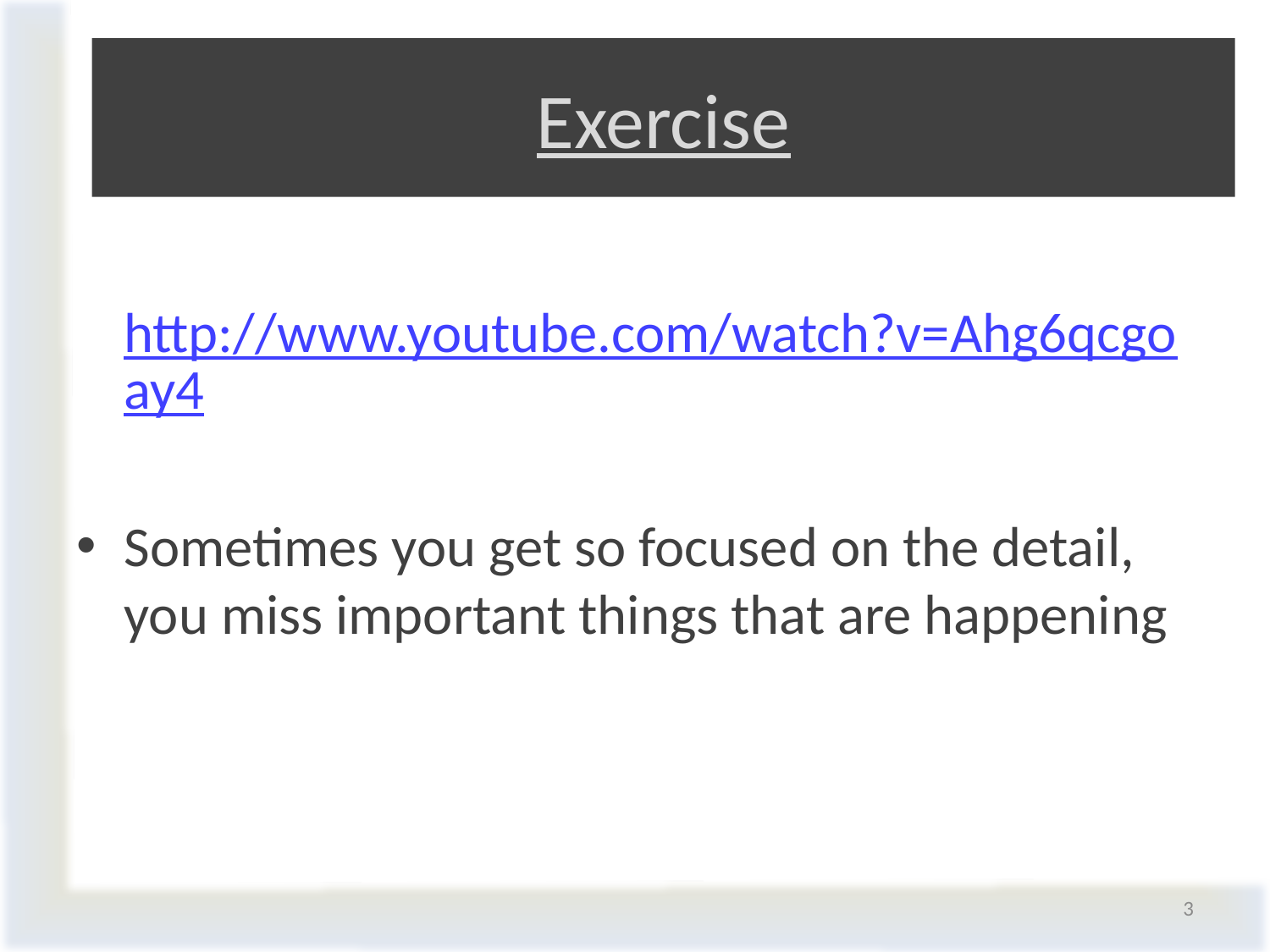

# Exercise
	http://www.youtube.com/watch?v=Ahg6qcgoay4

Sometimes you get so focused on the detail, you miss important things that are happening
3